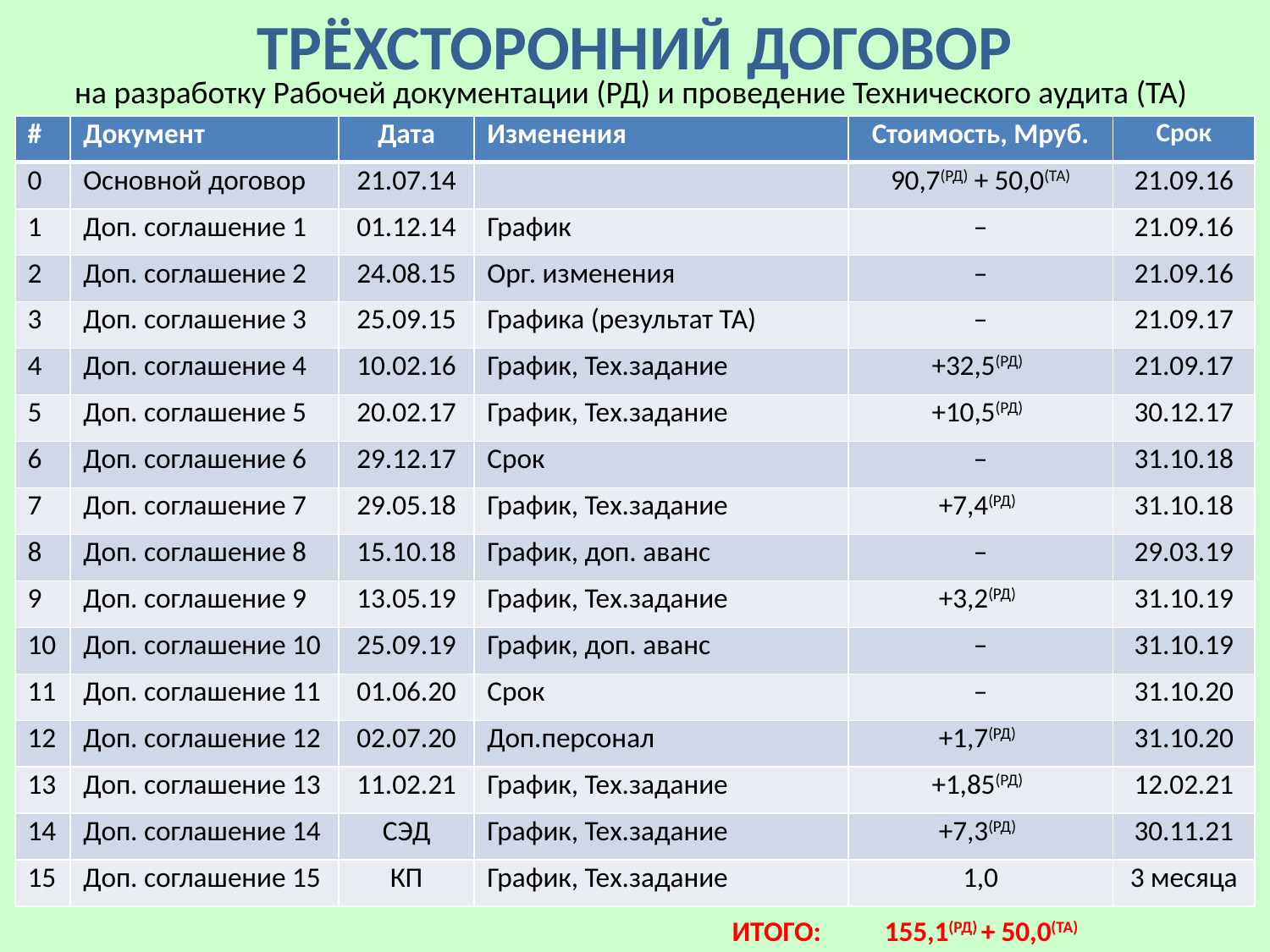

ТРЁХСТОРОННИЙ ДОГОВОР
на разработку Рабочей документации (РД) и проведение Технического аудита (ТА)
| # | Документ | Дата | Изменения | Стоимость, Мруб. | Срок |
| --- | --- | --- | --- | --- | --- |
| 0 | Основной договор | 21.07.14 |  | 90,7(РД) + 50,0(ТА) | 21.09.16 |
| 1 | Доп. соглашение 1 | 01.12.14 | График | – | 21.09.16 |
| 2 | Доп. соглашение 2 | 24.08.15 | Орг. изменения | – | 21.09.16 |
| 3 | Доп. соглашение 3 | 25.09.15 | Графика (результат ТА) | – | 21.09.17 |
| 4 | Доп. соглашение 4 | 10.02.16 | График, Тех.задание | +32,5(РД) | 21.09.17 |
| 5 | Доп. соглашение 5 | 20.02.17 | График, Тех.задание | +10,5(РД) | 30.12.17 |
| 6 | Доп. соглашение 6 | 29.12.17 | Срок | – | 31.10.18 |
| 7 | Доп. соглашение 7 | 29.05.18 | График, Тех.задание | +7,4(РД) | 31.10.18 |
| 8 | Доп. соглашение 8 | 15.10.18 | График, доп. аванс | – | 29.03.19 |
| 9 | Доп. соглашение 9 | 13.05.19 | График, Тех.задание | +3,2(РД) | 31.10.19 |
| 10 | Доп. соглашение 10 | 25.09.19 | График, доп. аванс | – | 31.10.19 |
| 11 | Доп. соглашение 11 | 01.06.20 | Срок | – | 31.10.20 |
| 12 | Доп. соглашение 12 | 02.07.20 | Доп.персонал | +1,7(РД) | 31.10.20 |
| 13 | Доп. соглашение 13 | 11.02.21 | График, Тех.задание | +1,85(РД) | 12.02.21 |
| 14 | Доп. соглашение 14 | СЭД | График, Тех.задание | +7,3(РД) | 30.11.21 |
| 15 | Доп. соглашение 15 | КП | График, Тех.задание | 1,0 | 3 месяца |
ИТОГО:          155,1(РД) + 50,0(ТА)